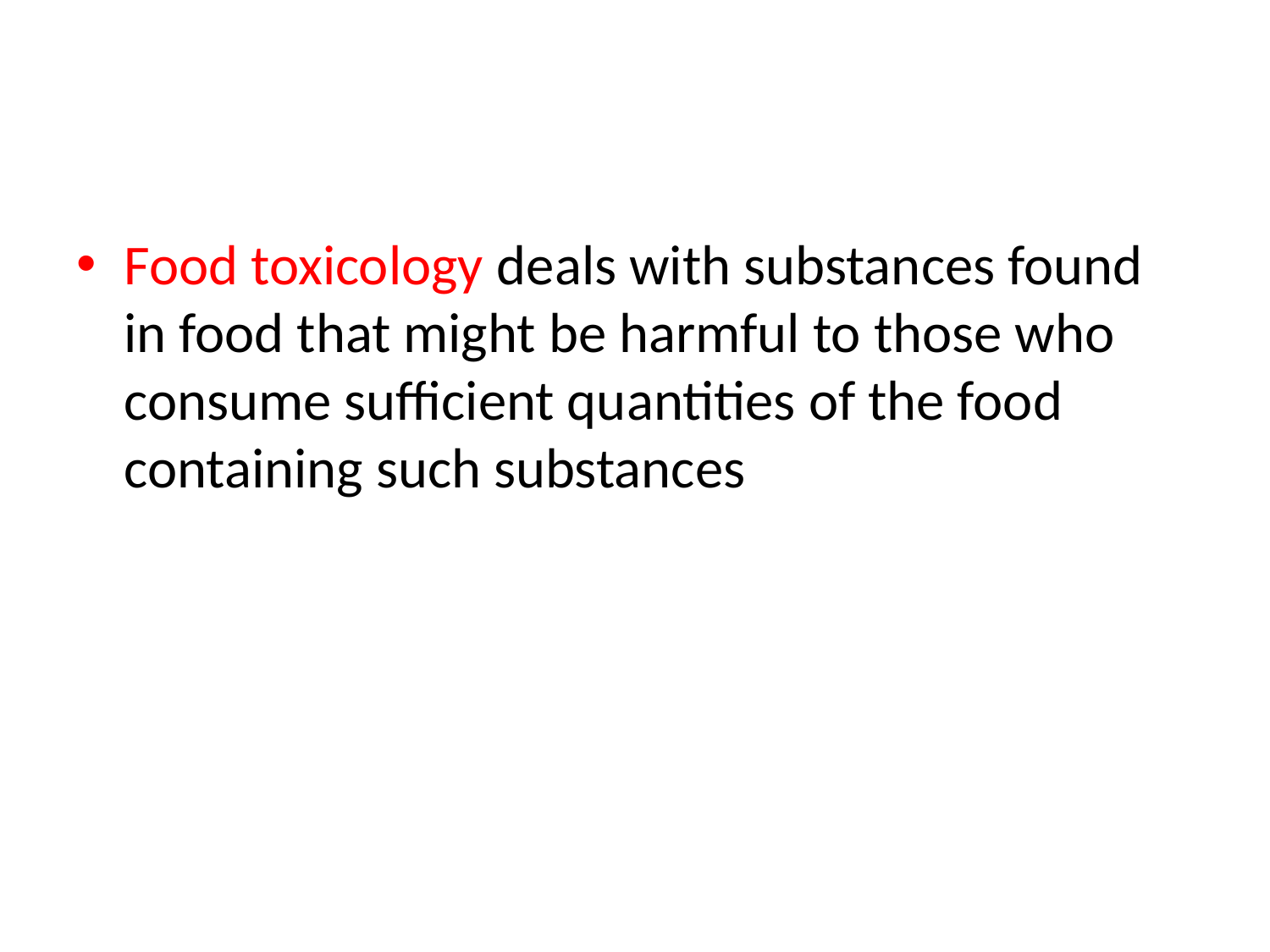

Food toxicology deals with substances found in food that might be harmful to those who consume sufficient quantities of the food containing such substances